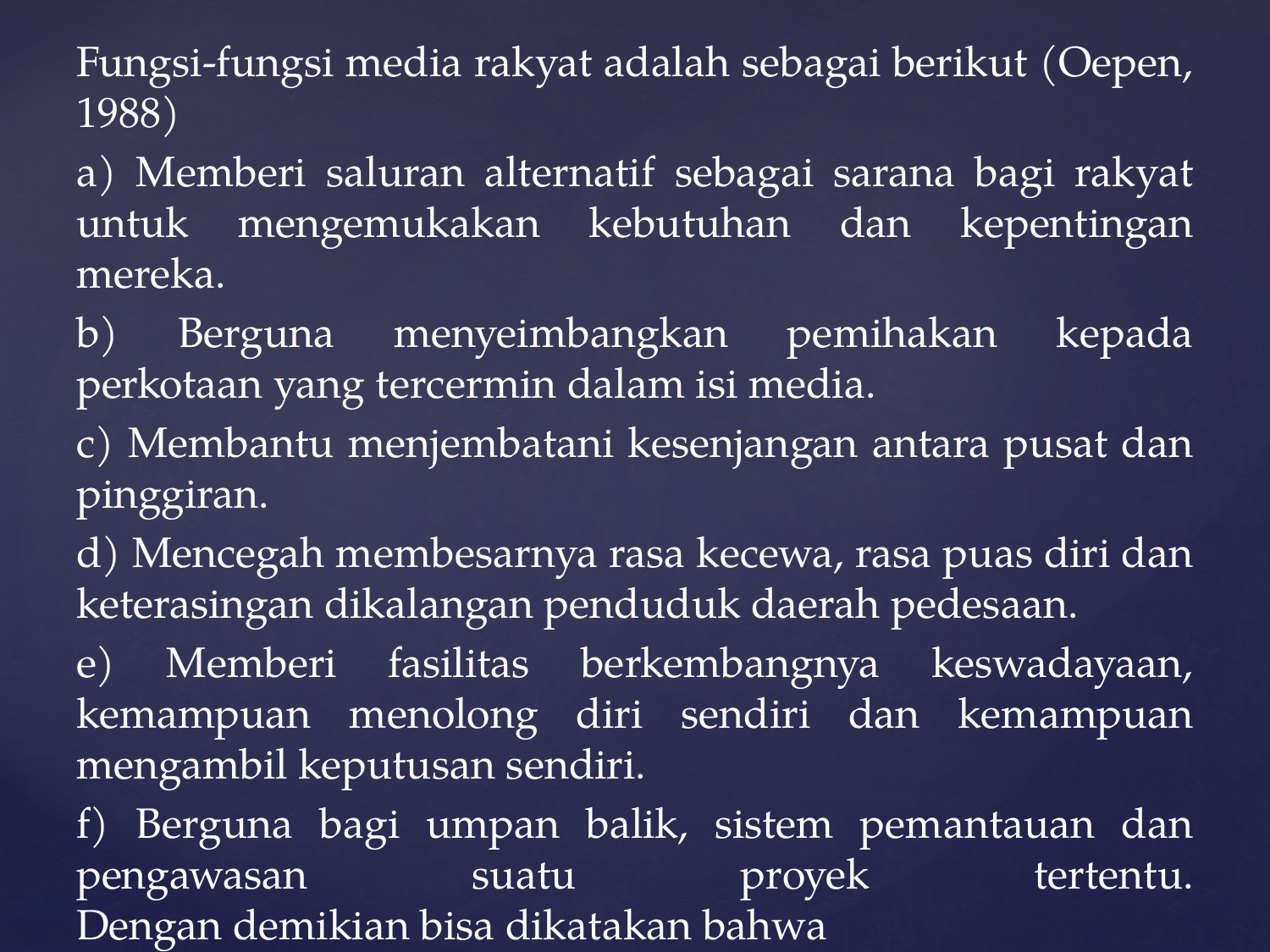

Fungsi-fungsi media rakyat adalah sebagai berikut (Oepen, 1988)
a) Memberi saluran alternatif sebagai sarana bagi rakyat untuk mengemukakan kebutuhan dan kepentingan mereka.
b) Berguna menyeimbangkan pemihakan kepada perkotaan yang tercermin dalam isi media.
c) Membantu menjembatani kesenjangan antara pusat dan pinggiran.
d) Mencegah membesarnya rasa kecewa, rasa puas diri dan keterasingan dikalangan penduduk daerah pedesaan.
e) Memberi fasilitas berkembangnya keswadayaan, kemampuan menolong diri sendiri dan kemampuan mengambil keputusan sendiri.
f) Berguna bagi umpan balik, sistem pemantauan dan pengawasan suatu proyek tertentu.
Dengan demikian bisa dikatakan bahwa